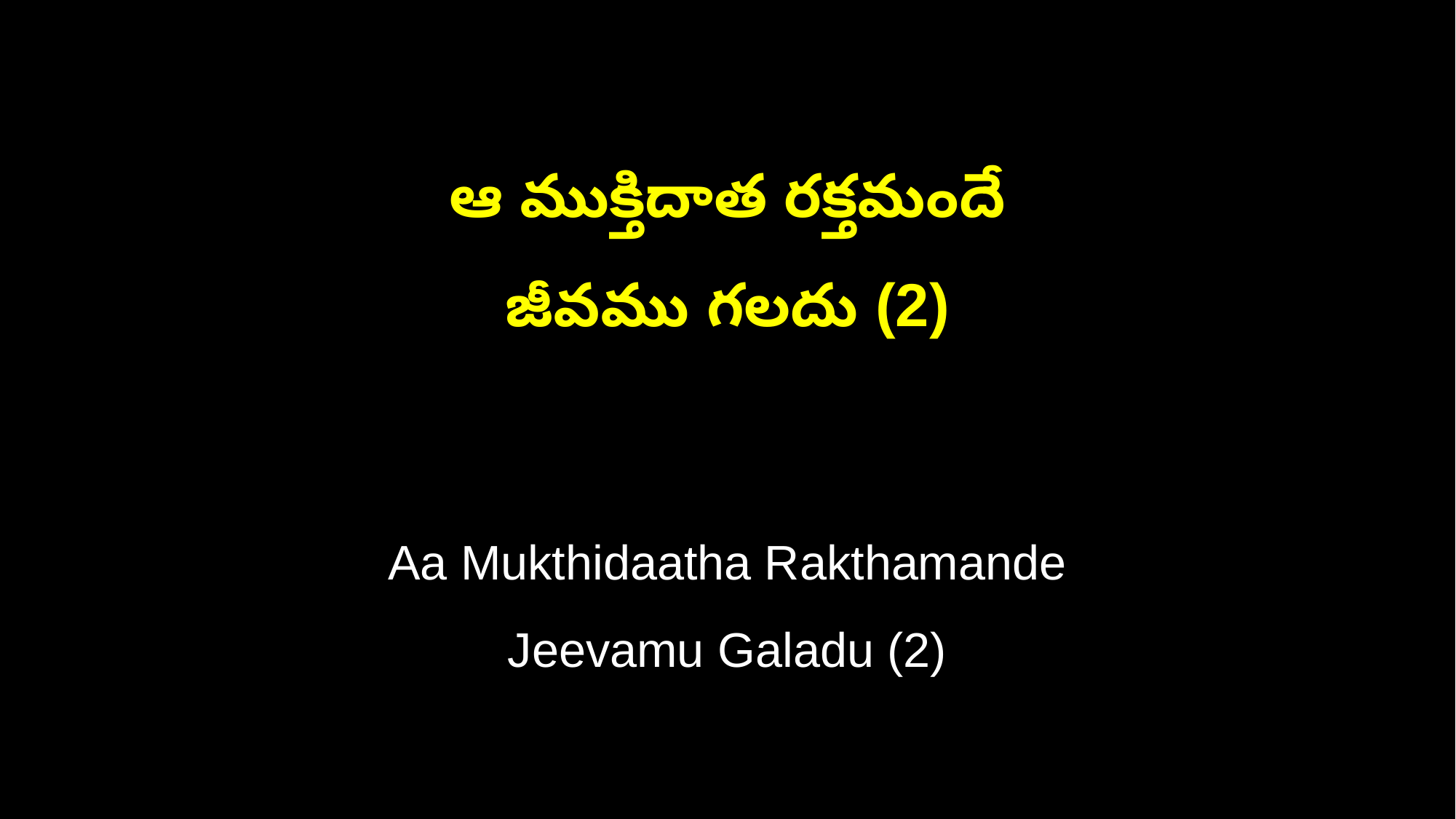

ఆ ముక్తిదాత రక్తమందే
జీవము గలదు (2)
Aa Mukthidaatha Rakthamande
Jeevamu Galadu (2)